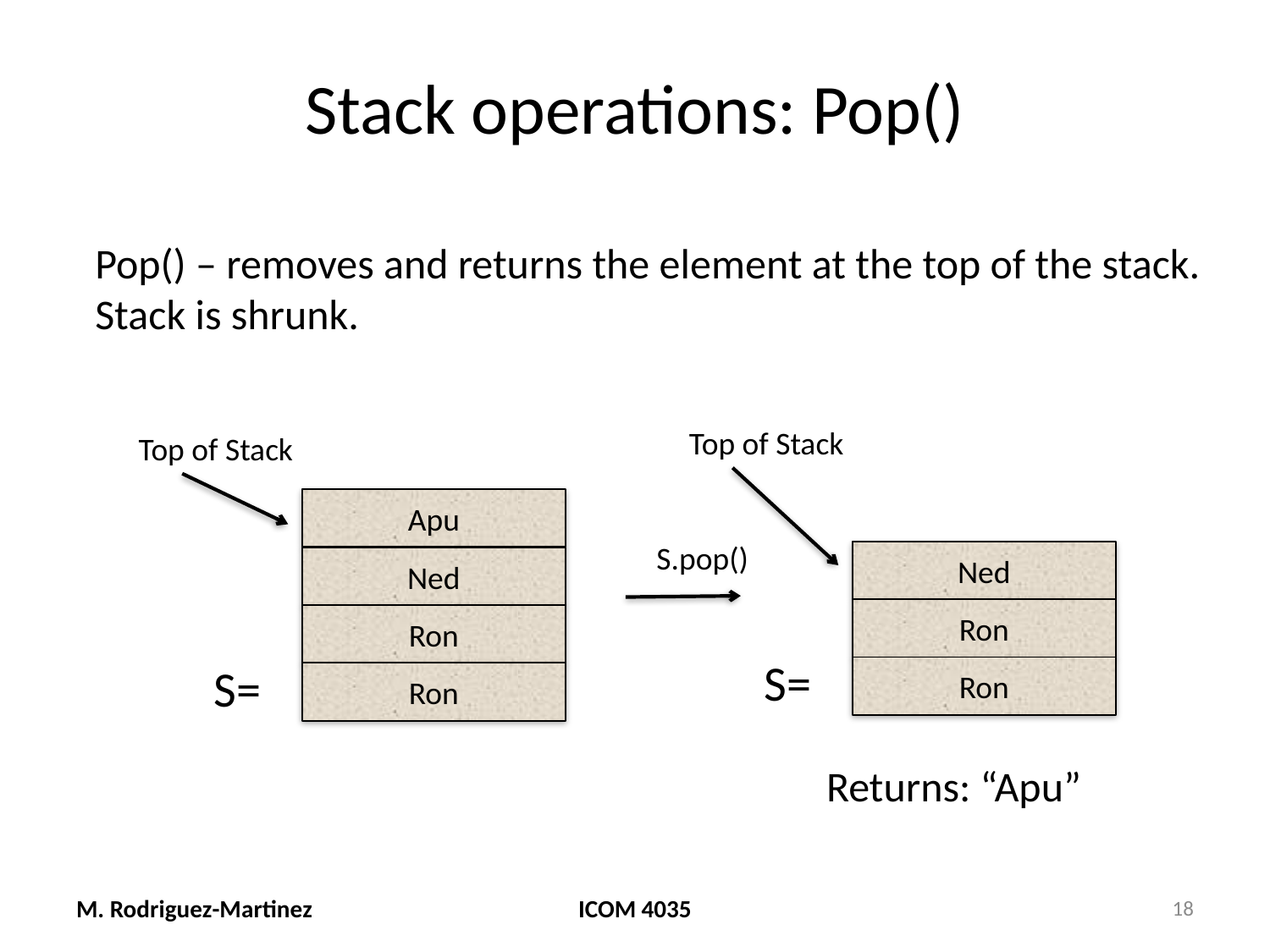

# Stack operations: Pop()
Pop() – removes and returns the element at the top of the stack.
Stack is shrunk.
Top of Stack
Top of Stack
Apu
Ned
Ron
Ron
S.pop()
Ned
Ron
Ron
S=
S=
Returns: “Apu”
M. Rodriguez-Martinez
ICOM 4035
18